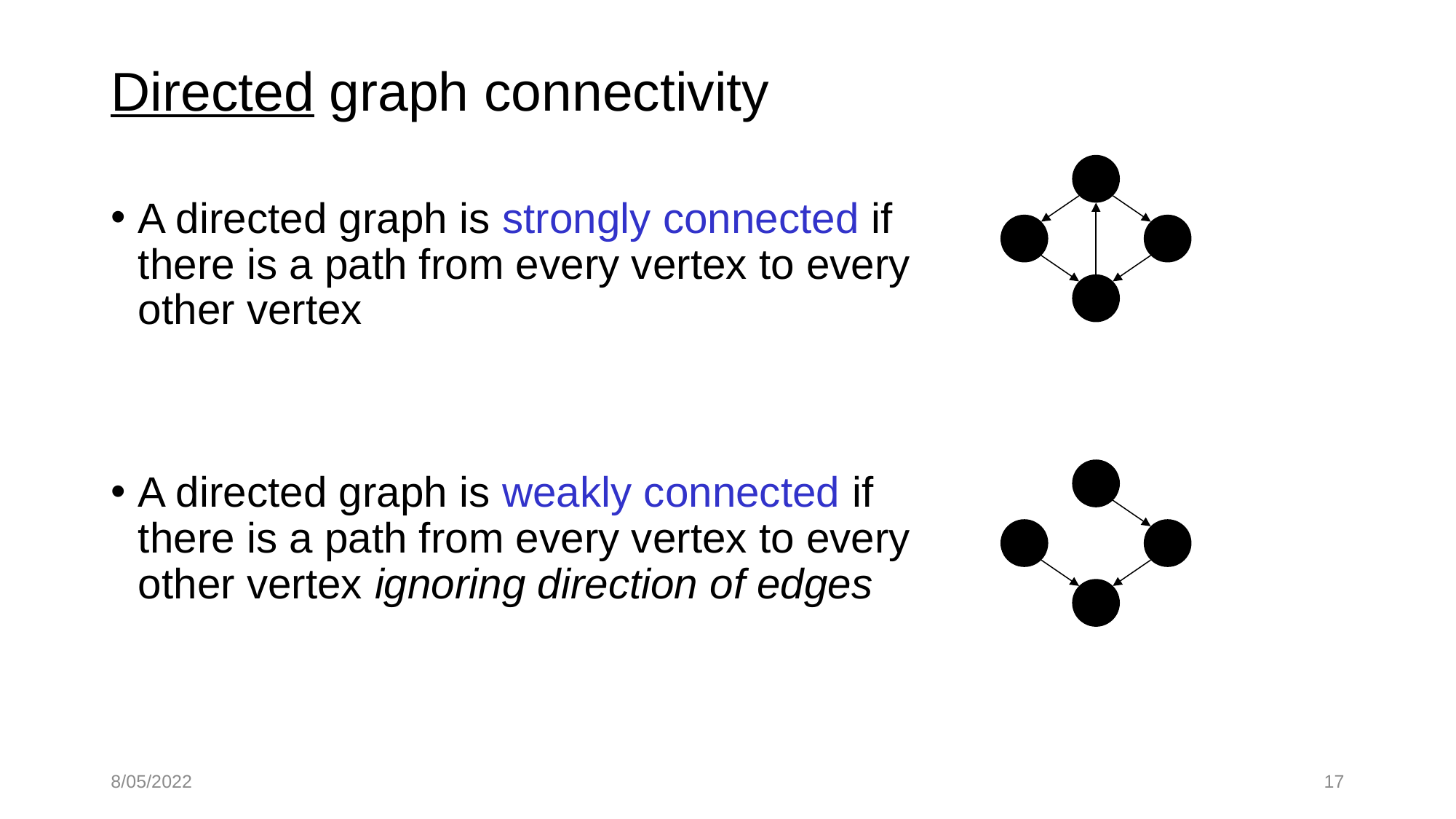

# Directed graph connectivity

A directed graph is strongly connected if there is a path from every vertex to every other vertex

A directed graph is weakly connected if there is a path from every vertex to every other vertex ignoring direction of edges

8/05/2022
17